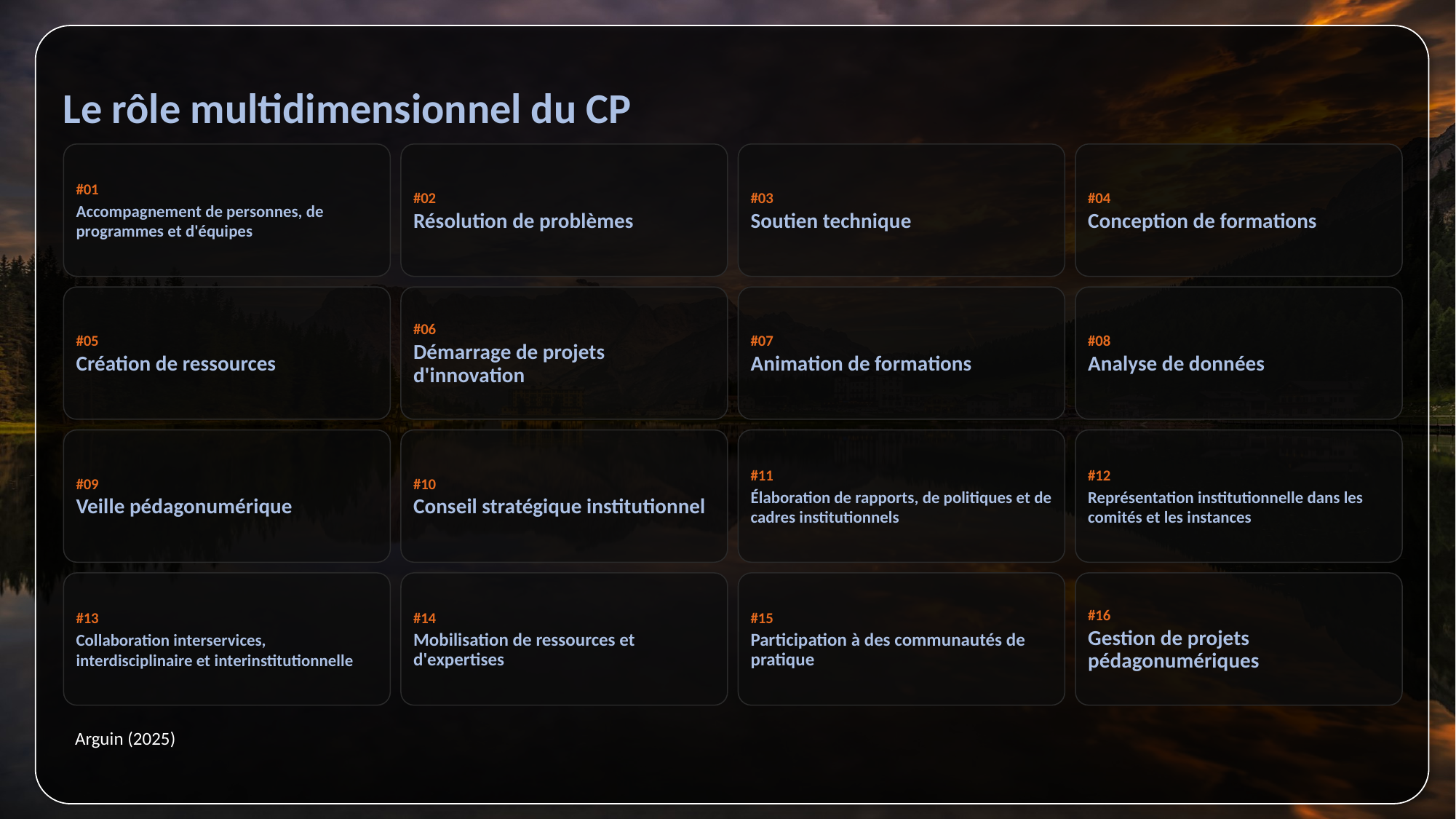

# Le rôle multidimensionnel du CP
#01
Accompagnement de personnes, de programmes et d'équipes
#02
Résolution de problèmes
#03
Soutien technique
#04
Conception de formations
#05
Création de ressources
#06
Démarrage de projets d'innovation
#07
Animation de formations
#08
Analyse de données
#09
Veille pédagonumérique
#10
Conseil stratégique institutionnel
#11
Élaboration de rapports, de politiques et de cadres institutionnels
#12
Représentation institutionnelle dans les comités et les instances

#13
Collaboration interservices, interdisciplinaire et interinstitutionnelle
#14
Mobilisation de ressources et d'expertises
#15
Participation à des communautés de pratique
#16
Gestion de projets pédagonumériques
Arguin (2025)